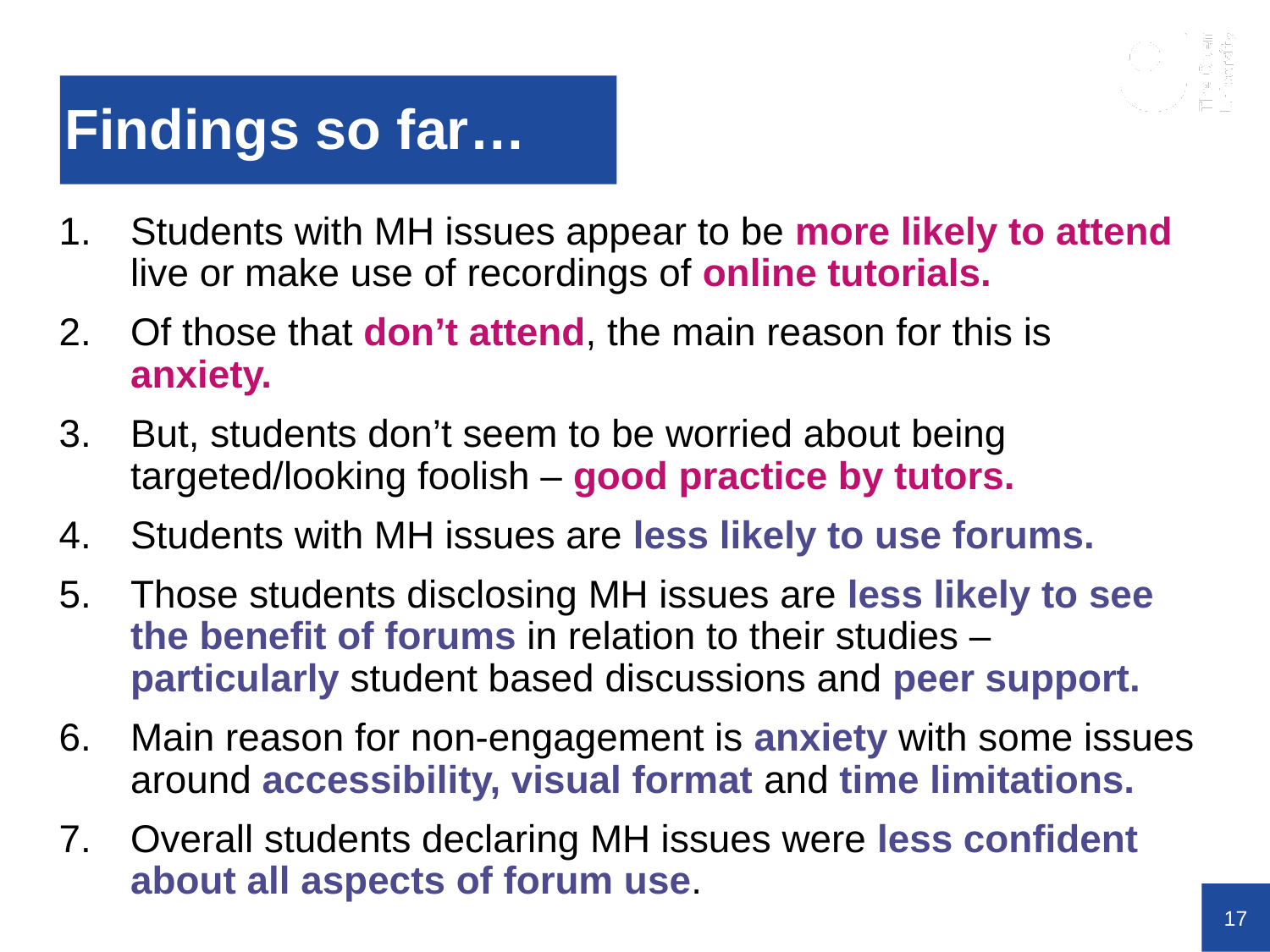

# Findings so far…
Students with MH issues appear to be more likely to attend live or make use of recordings of online tutorials.
Of those that don’t attend, the main reason for this is anxiety.
But, students don’t seem to be worried about being targeted/looking foolish – good practice by tutors.
Students with MH issues are less likely to use forums.
Those students disclosing MH issues are less likely to see the benefit of forums in relation to their studies – particularly student based discussions and peer support.
Main reason for non-engagement is anxiety with some issues around accessibility, visual format and time limitations.
Overall students declaring MH issues were less confident about all aspects of forum use.